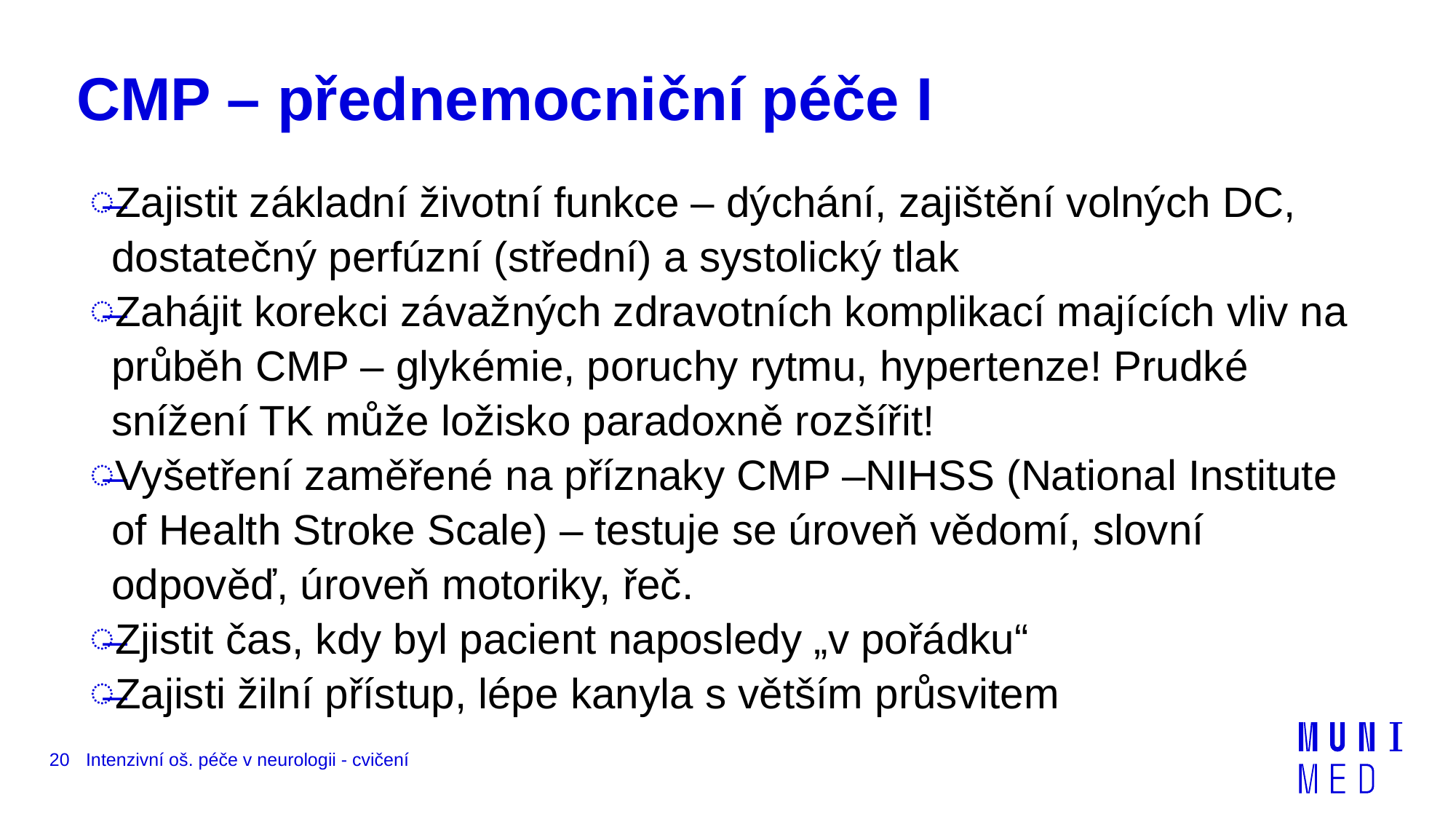

# CMP – přednemocniční péče I
Zajistit základní životní funkce – dýchání, zajištění volných DC, dostatečný perfúzní (střední) a systolický tlak
Zahájit korekci závažných zdravotních komplikací majících vliv na průběh CMP – glykémie, poruchy rytmu, hypertenze! Prudké snížení TK může ložisko paradoxně rozšířit!
Vyšetření zaměřené na příznaky CMP –NIHSS (National Institute of Health Stroke Scale) – testuje se úroveň vědomí, slovní odpověď, úroveň motoriky, řeč.
Zjistit čas, kdy byl pacient naposledy „v pořádku“
Zajisti žilní přístup, lépe kanyla s větším průsvitem
20
Intenzivní oš. péče v neurologii - cvičení